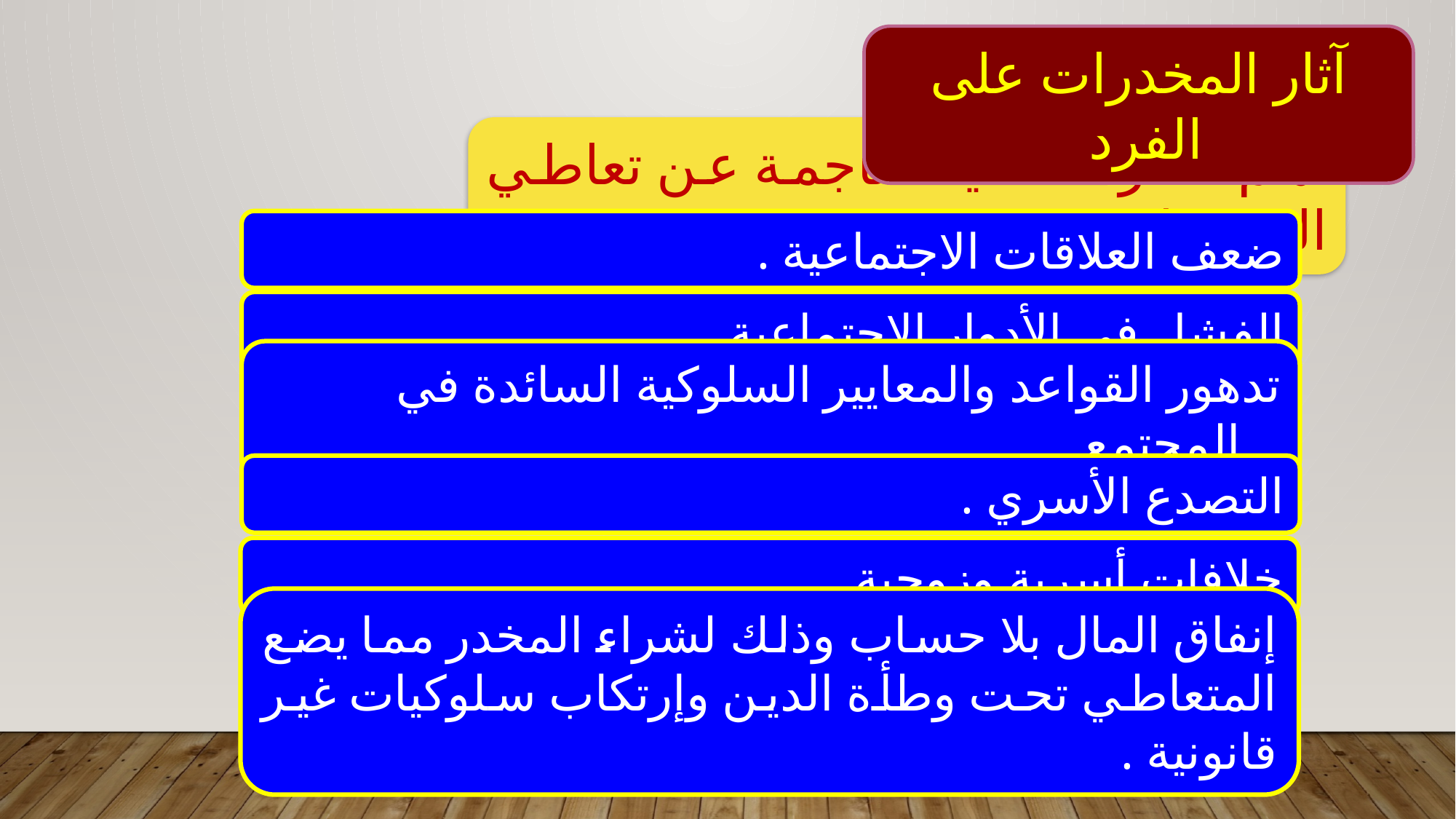

آثار المخدرات على الفرد
أهم الآثار الصحية الناجمة عن تعاطي المخدرات
ضعف العلاقات الاجتماعية .
الفشل فى الأدوار الإجتماعية.
تدهور القواعد والمعايير السلوكية السائدة في المجتمع .
التصدع الأسري .
خلافات أسرية وزوجية .
إنفاق المال بلا حساب وذلك لشراء المخدر مما يضع المتعاطي تحت وطأة الدين وإرتكاب سلوكيات غير قانونية .